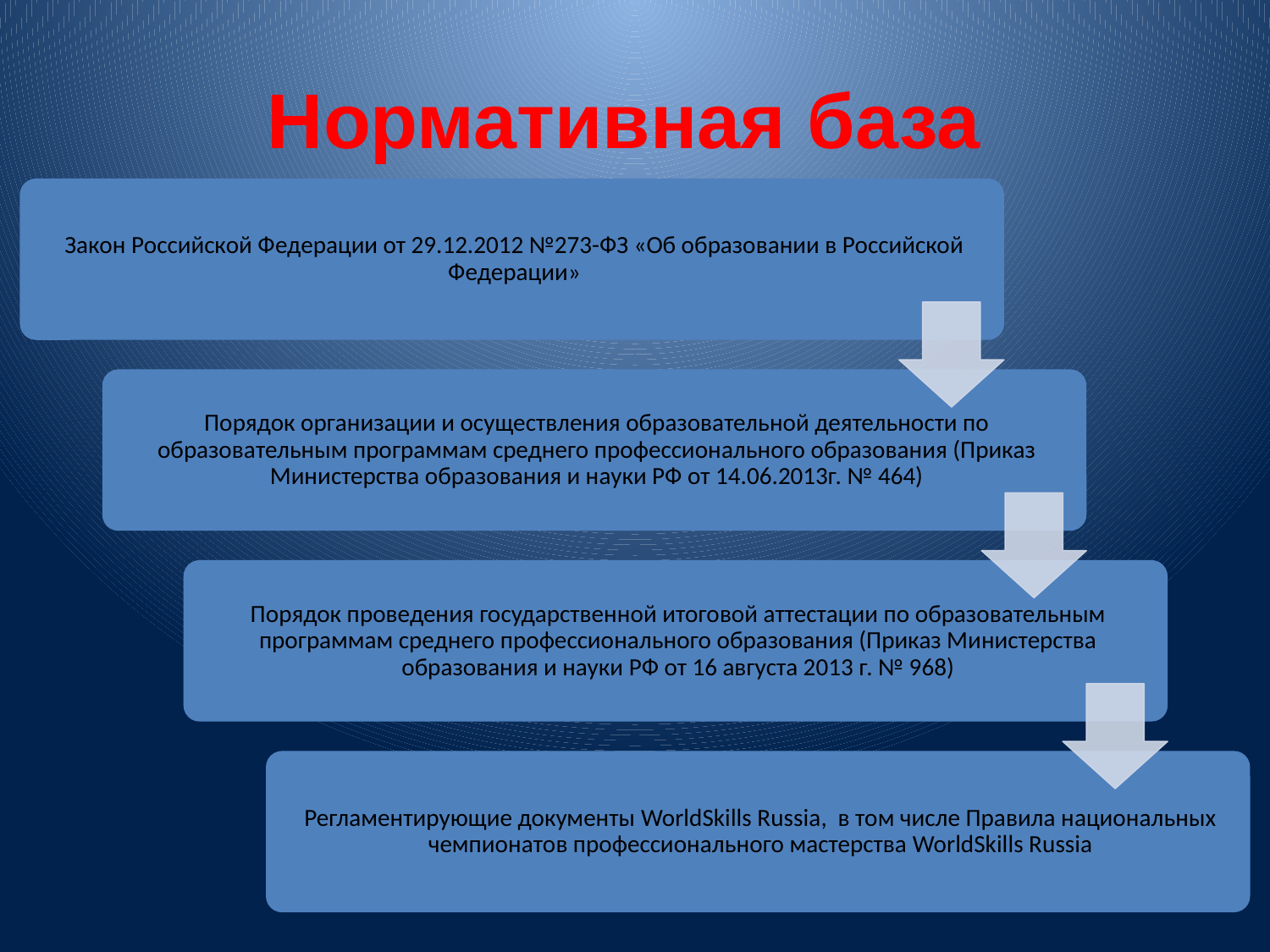

# Нормативная база
Закон Российской Федерации от 29.12.2012 №273-ФЗ «Об образовании в Российской Федерации»
Порядок организации и осуществления образовательной деятельности по образовательным программам среднего профессионального образования (Приказ Министерства образования и науки РФ от 14.06.2013г. № 464)
Порядок проведения государственной итоговой аттестации по образовательным программам среднего профессионального образования (Приказ Министерства образования и науки РФ от 16 августа 2013 г. № 968)
Регламентирующие документы WorldSkills Russia,  в том числе Правила национальных чемпионатов профессионального мастерства WorldSkills Russia